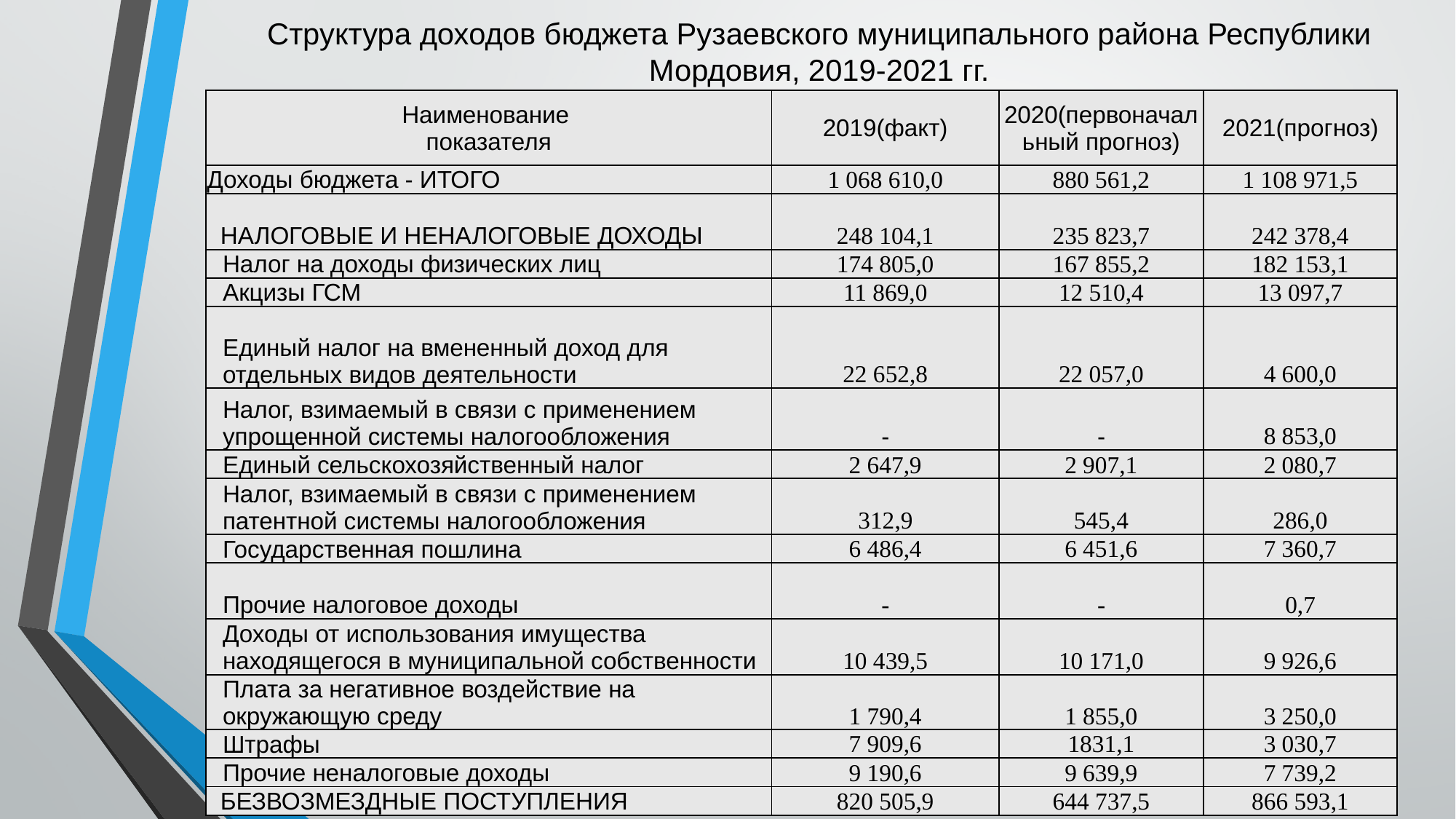

Структура доходов бюджета Рузаевского муниципального района Республики Мордовия, 2019-2021 гг.
| Наименование показателя | 2019(факт) | 2020(первоначальный прогноз) | 2021(прогноз) |
| --- | --- | --- | --- |
| Доходы бюджета - ИТОГО | 1 068 610,0 | 880 561,2 | 1 108 971,5 |
| НАЛОГОВЫЕ И НЕНАЛОГОВЫЕ ДОХОДЫ | 248 104,1 | 235 823,7 | 242 378,4 |
| Налог на доходы физических лиц | 174 805,0 | 167 855,2 | 182 153,1 |
| Акцизы ГСМ | 11 869,0 | 12 510,4 | 13 097,7 |
| Единый налог на вмененный доход для отдельных видов деятельности | 22 652,8 | 22 057,0 | 4 600,0 |
| Налог, взимаемый в связи с применением упрощенной системы налогообложения | - | - | 8 853,0 |
| Единый сельскохозяйственный налог | 2 647,9 | 2 907,1 | 2 080,7 |
| Налог, взимаемый в связи с применением патентной системы налогообложения | 312,9 | 545,4 | 286,0 |
| Государственная пошлина | 6 486,4 | 6 451,6 | 7 360,7 |
| Прочие налоговое доходы | - | - | 0,7 |
| Доходы от использования имущества находящегося в муниципальной собственности | 10 439,5 | 10 171,0 | 9 926,6 |
| Плата за негативное воздействие на окружающую среду | 1 790,4 | 1 855,0 | 3 250,0 |
| Штрафы | 7 909,6 | 1831,1 | 3 030,7 |
| Прочие неналоговые доходы | 9 190,6 | 9 639,9 | 7 739,2 |
| БЕЗВОЗМЕЗДНЫЕ ПОСТУПЛЕНИЯ | 820 505,9 | 644 737,5 | 866 593,1 |